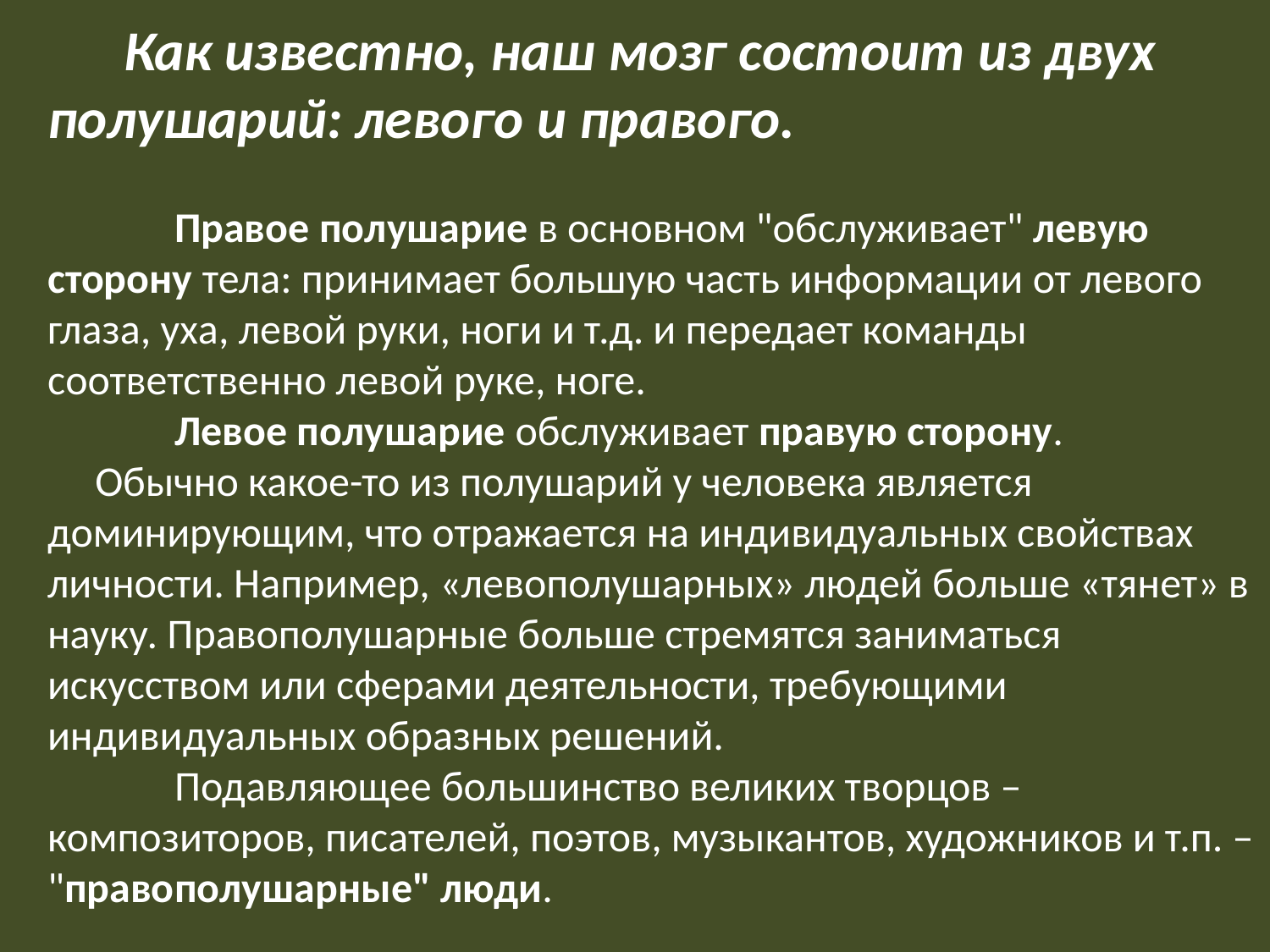

Как известно, наш мозг состоит из двух   полушарий: левого и правого.
	Правое полушарие в основном "обслуживает" левую сторону тела: принимает большую часть информации от левого глаза, уха, левой руки, ноги и т.д. и передает команды соответственно левой руке, ноге.
	Левое полушарие обслуживает правую сторону.
     Обычно какое-то из полушарий у человека является доминирующим, что отражается на индивидуальных свойствах личности. Например, «левополушарных» людей больше «тянет» в науку. Правополушарные больше стремятся заниматься искусством или сферами деятельности, требующими индивидуальных образных решений.
 	Подавляющее большинство великих творцов – композиторов, писателей, поэтов, музыкантов, художников и т.п. – "правополушарные" люди.